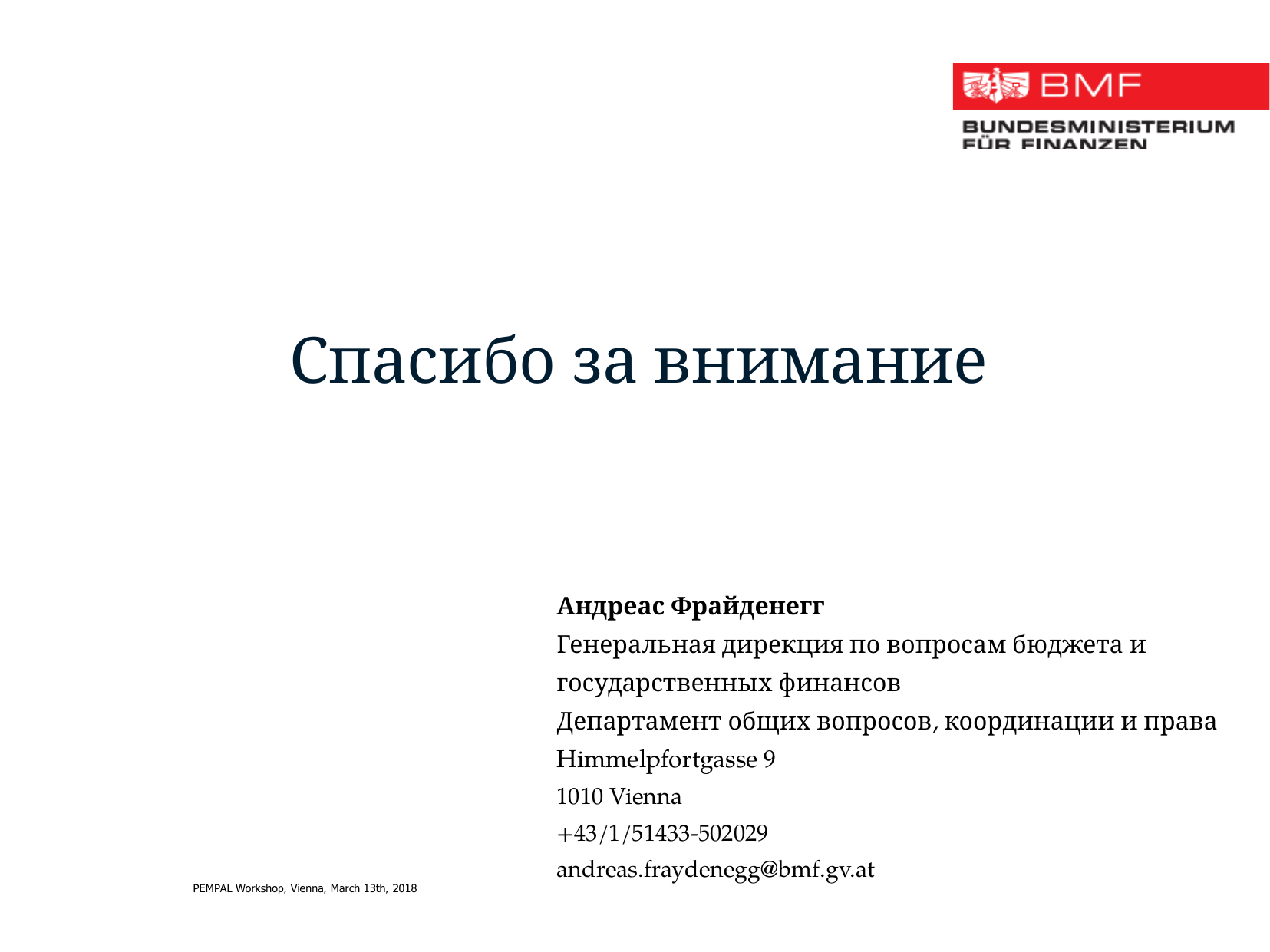

Спасибо за внимание
Андреас Фрайденегг
Генеральная дирекция по вопросам бюджета и государственных финансов
Департамент общих вопросов, координации и права
Himmelpfortgasse 9
1010 Vienna
+43/1/51433-502029
andreas.fraydenegg@bmf.gv.at

PEMPAL Workshop, Vienna, March 13th, 2018